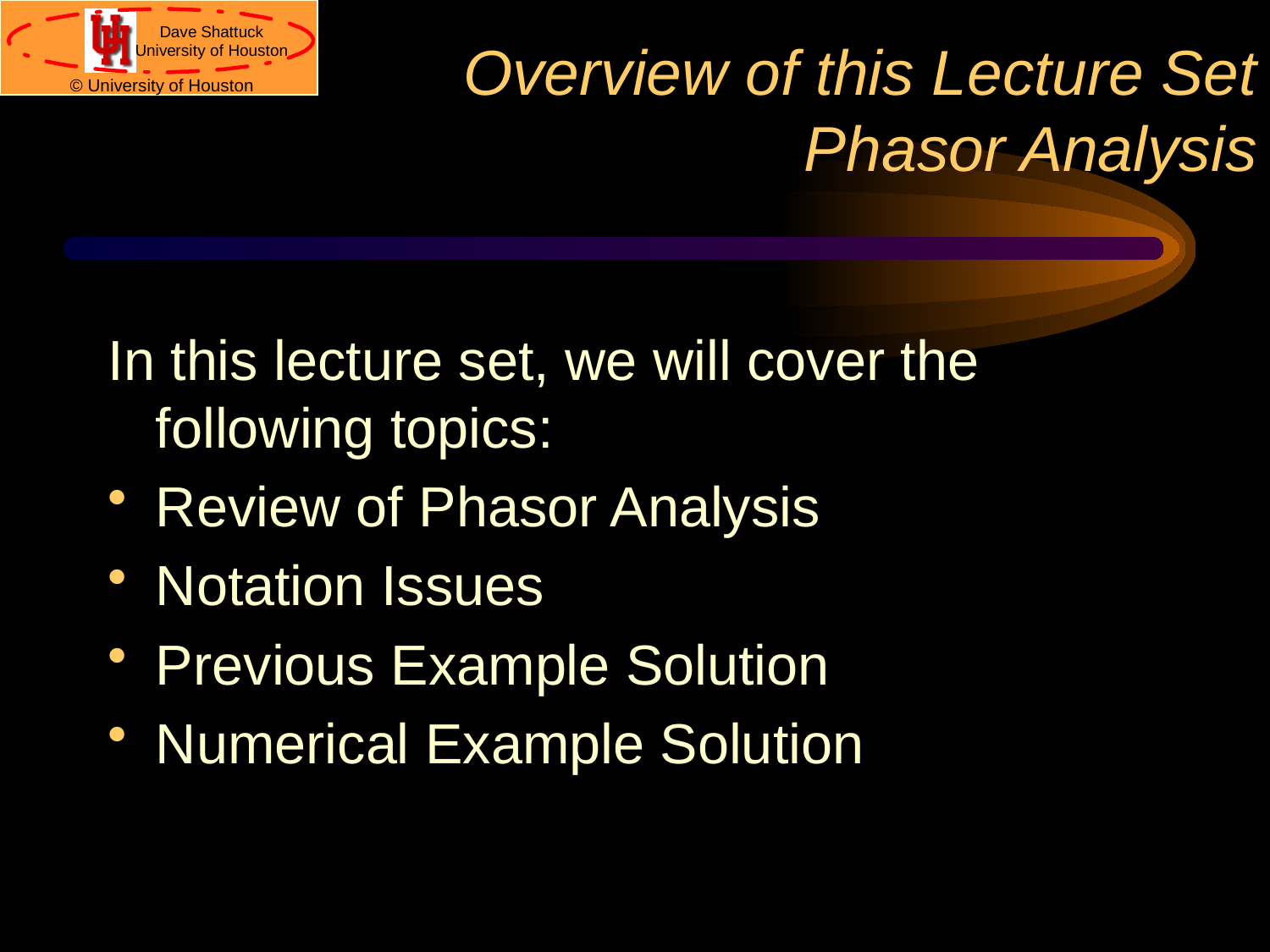

# Overview of this Lecture Set Phasor Analysis
In this lecture set, we will cover the following topics:
Review of Phasor Analysis
Notation Issues
Previous Example Solution
Numerical Example Solution